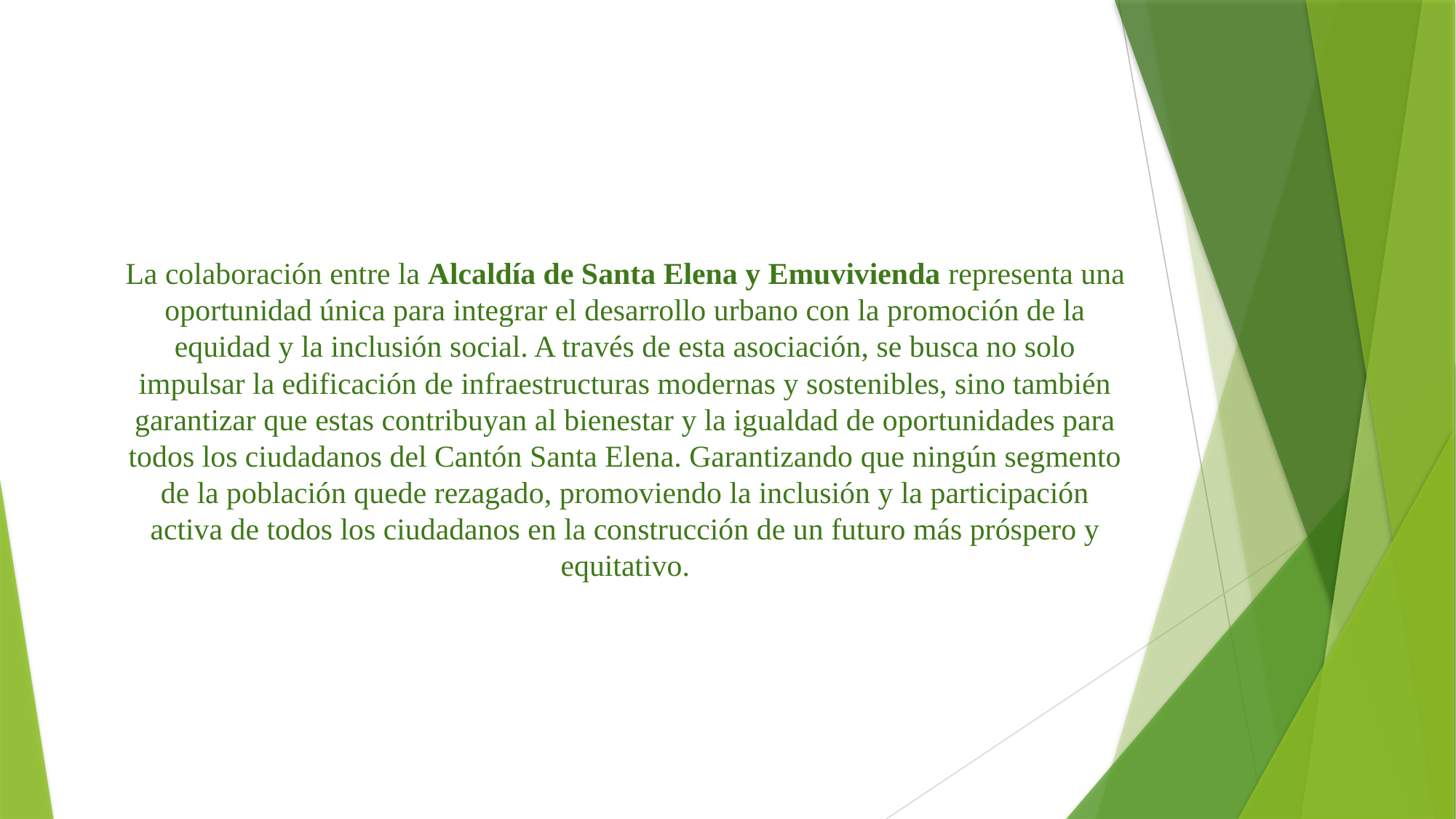

# La colaboración entre la Alcaldía de Santa Elena y Emuvivienda representa una oportunidad única para integrar el desarrollo urbano con la promoción de la equidad y la inclusión social. A través de esta asociación, se busca no solo impulsar la edificación de infraestructuras modernas y sostenibles, sino también garantizar que estas contribuyan al bienestar y la igualdad de oportunidades para todos los ciudadanos del Cantón Santa Elena. Garantizando que ningún segmento de la población quede rezagado, promoviendo la inclusión y la participación activa de todos los ciudadanos en la construcción de un futuro más próspero y equitativo.